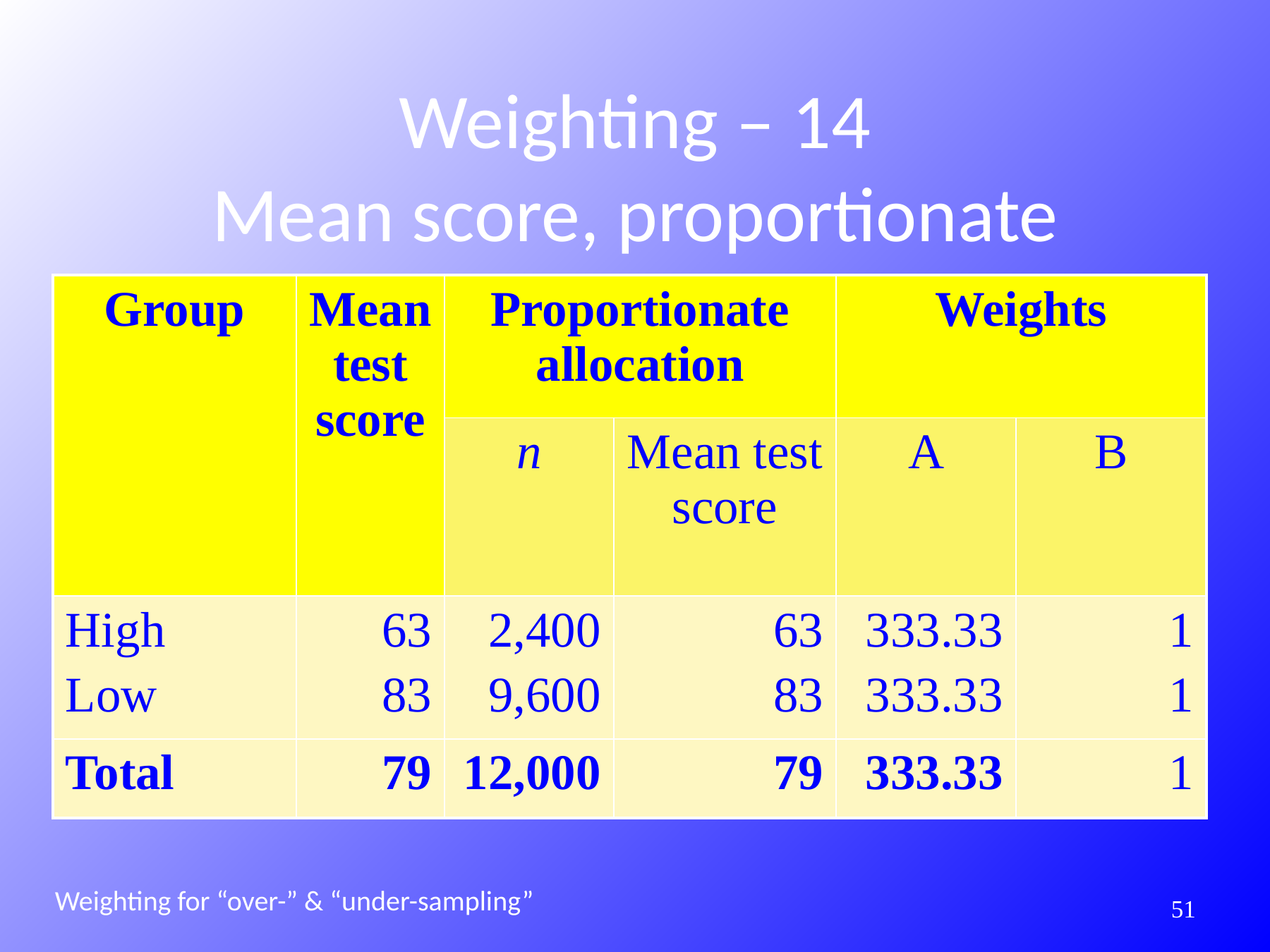

# Weighting – 14 Mean score, proportionate
| Group | Mean test score | Proportionate allocation |  | Weights |  |
| --- | --- | --- | --- | --- | --- |
|  |  | n | Mean test score | A | B |
| High Low | 63 83 | 2,400 9,600 | 63 83 | 333.33 333.33 | 1 1 |
| Total | 79 | 12,000 | 79 | 333.33 | 1 |
Weighting for “over-” & “under-sampling”
51